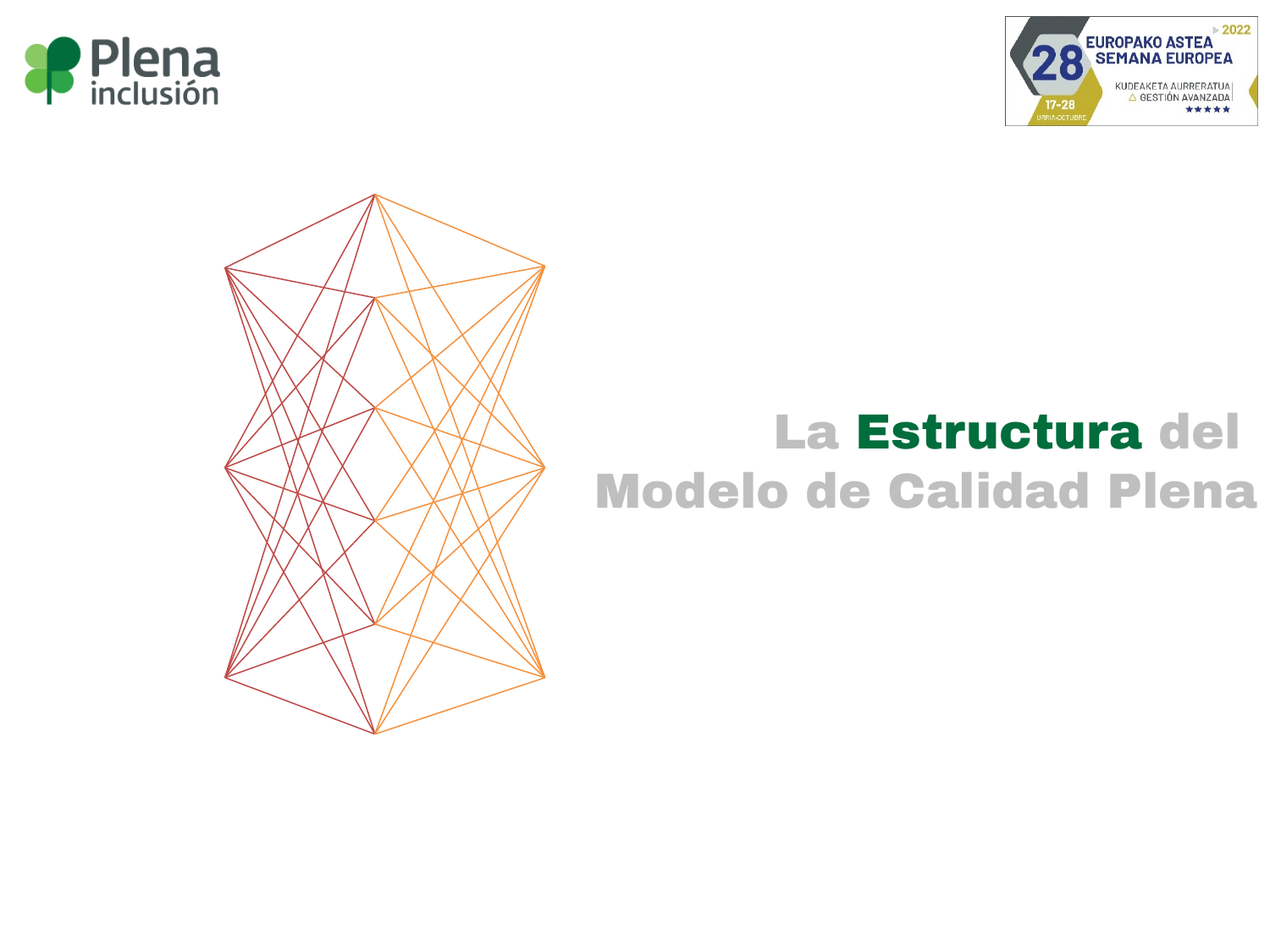

La Estructura del
Modelo de Calidad Plena